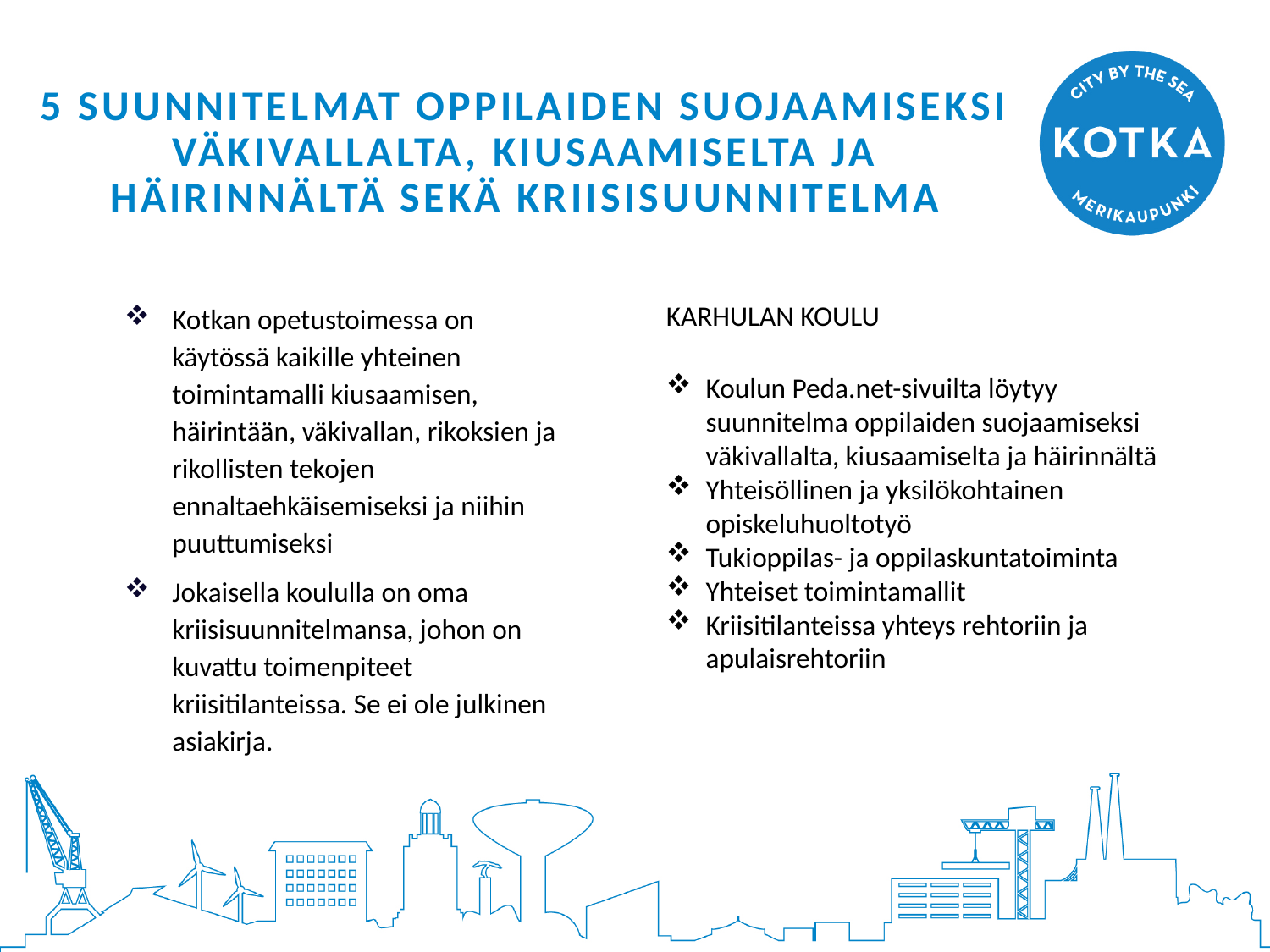

# 5 SUUNNITELMAT OPPILAIDEN SUOJAAMISEKSI VÄKIVALLALTA, KIUSAAMISELTA JA HÄIRINNÄLTÄ SEKÄ KRIISISUUNNITELMA
Kotkan opetustoimessa on käytössä kaikille yhteinen toimintamalli kiusaamisen, häirintään, väkivallan, rikoksien ja rikollisten tekojen ennaltaehkäisemiseksi ja niihin puuttumiseksi
Jokaisella koululla on oma kriisisuunnitelmansa, johon on kuvattu toimenpiteet kriisitilanteissa. Se ei ole julkinen asiakirja.
KARHULAN KOULU

Koulun Peda.net-sivuilta löytyy suunnitelma oppilaiden suojaamiseksi väkivallalta, kiusaamiselta ja häirinnältä
Yhteisöllinen ja yksilökohtainen opiskeluhuoltotyö
Tukioppilas- ja oppilaskuntatoiminta
Yhteiset toimintamallit
Kriisitilanteissa yhteys rehtoriin ja apulaisrehtoriin